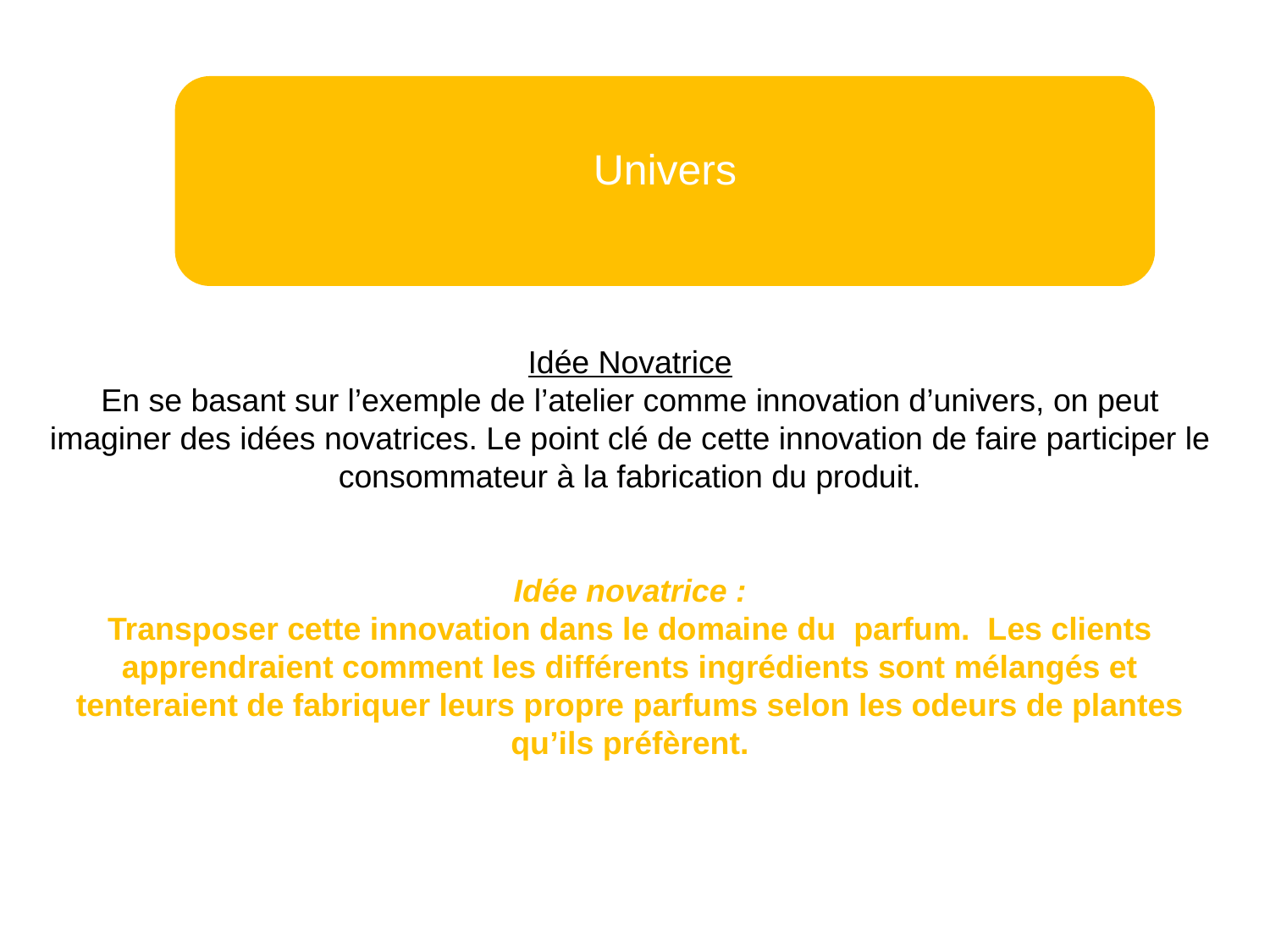

Univers
Idée Novatrice
En se basant sur l’exemple de l’atelier comme innovation d’univers, on peut imaginer des idées novatrices. Le point clé de cette innovation de faire participer le consommateur à la fabrication du produit.

Idée novatrice :
Transposer cette innovation dans le domaine du  parfum.  Les clients apprendraient comment les différents ingrédients sont mélangés et tenteraient de fabriquer leurs propre parfums selon les odeurs de plantes qu’ils préfèrent.